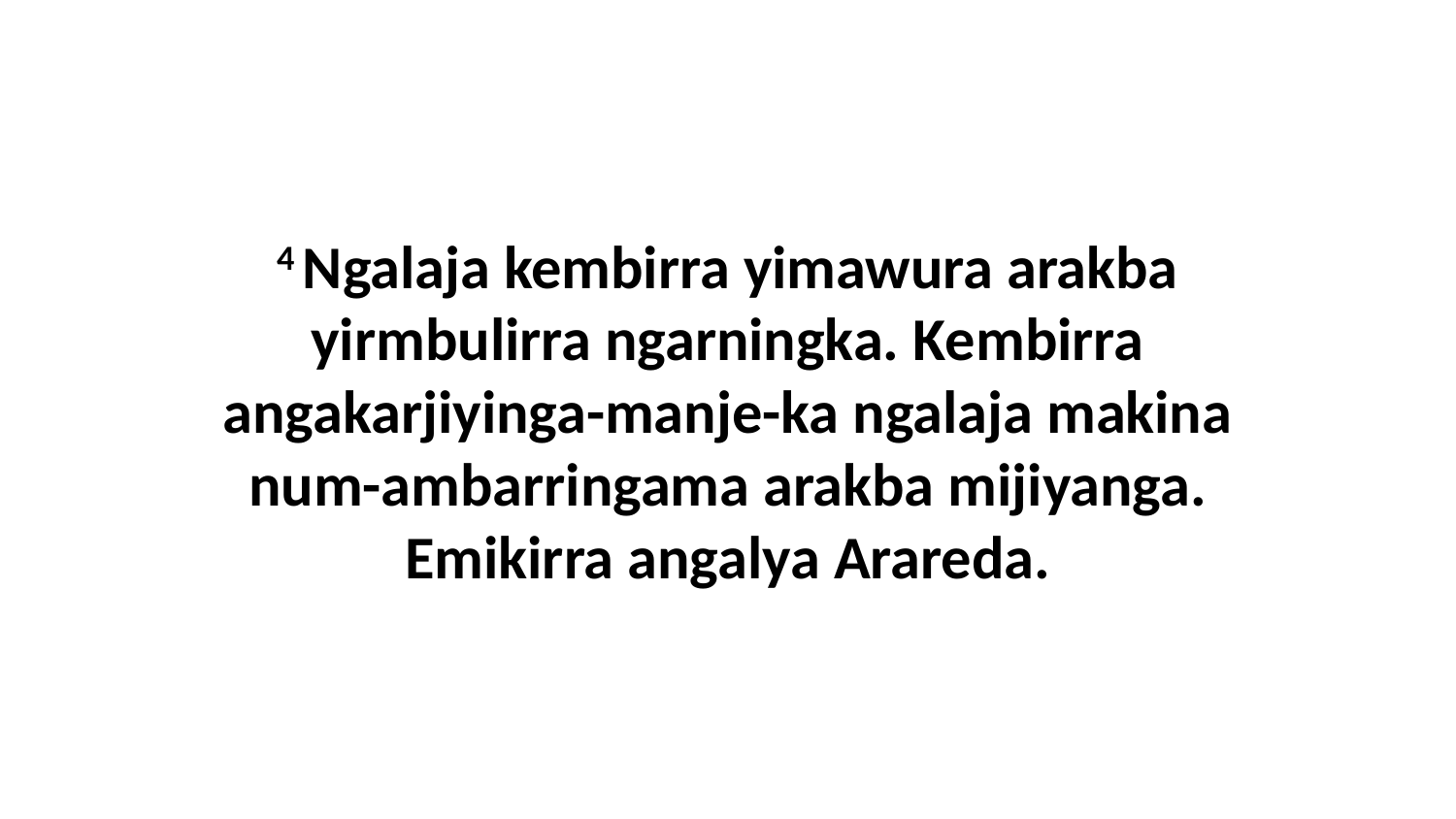

4 Ngalaja kembirra yimawura arakba yirmbulirra ngarningka. Kembirra angakarjiyinga-manje-ka ngalaja makina num-ambarringama arakba mijiyanga. Emikirra angalya Arareda.